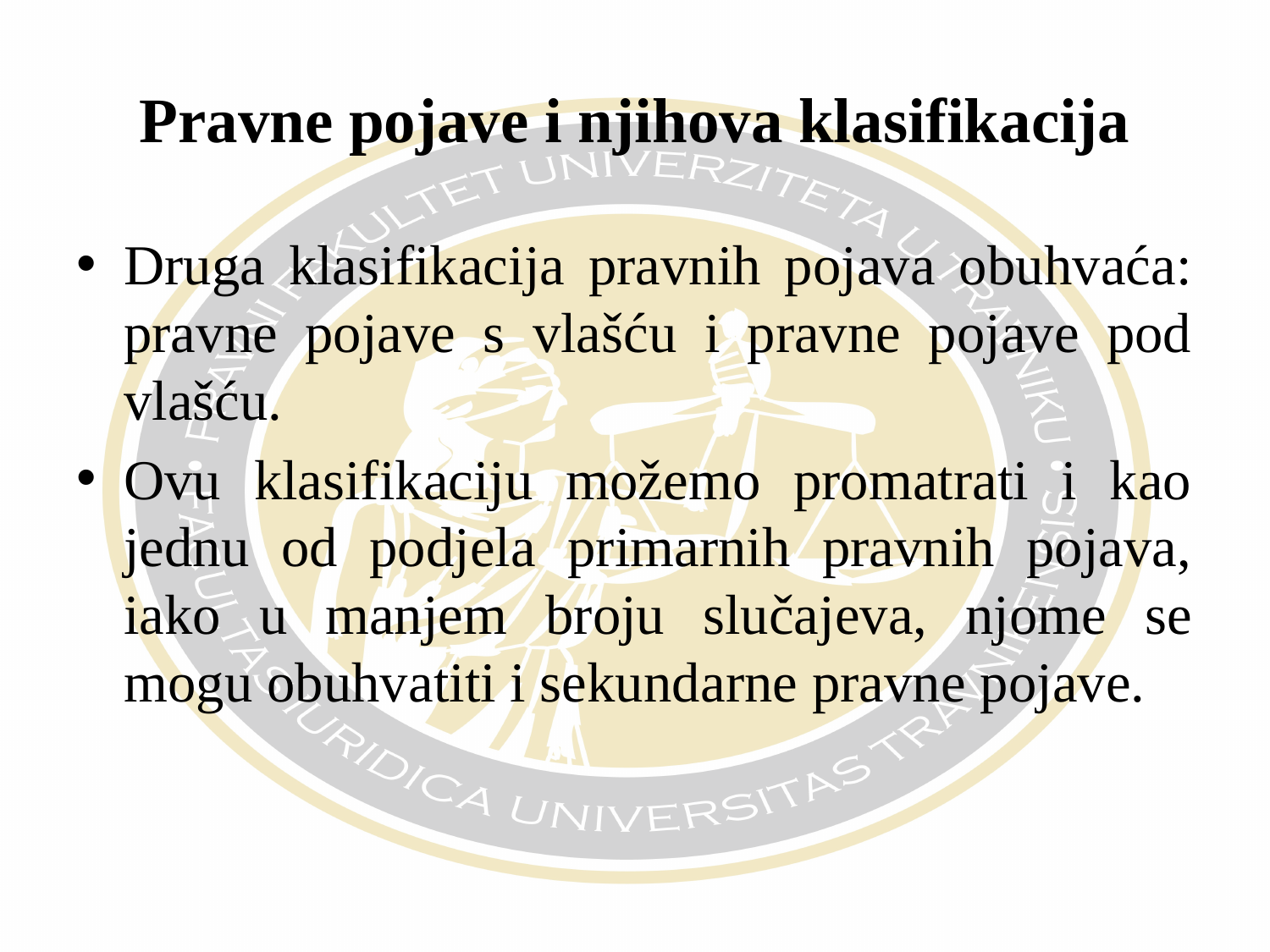

# Pravne pojave i njihova klasifikacija
Druga klasifikacija pravnih pojava obuhvaća: pravne pojave s vlašću i pravne pojave pod vlašću.
Ovu klasifikaciju možemo promatrati i kao jednu od podjela primarnih pravnih pojava, iako u manjem broju slučajeva, njome se mogu obuhvatiti i sekundarne pravne pojave.